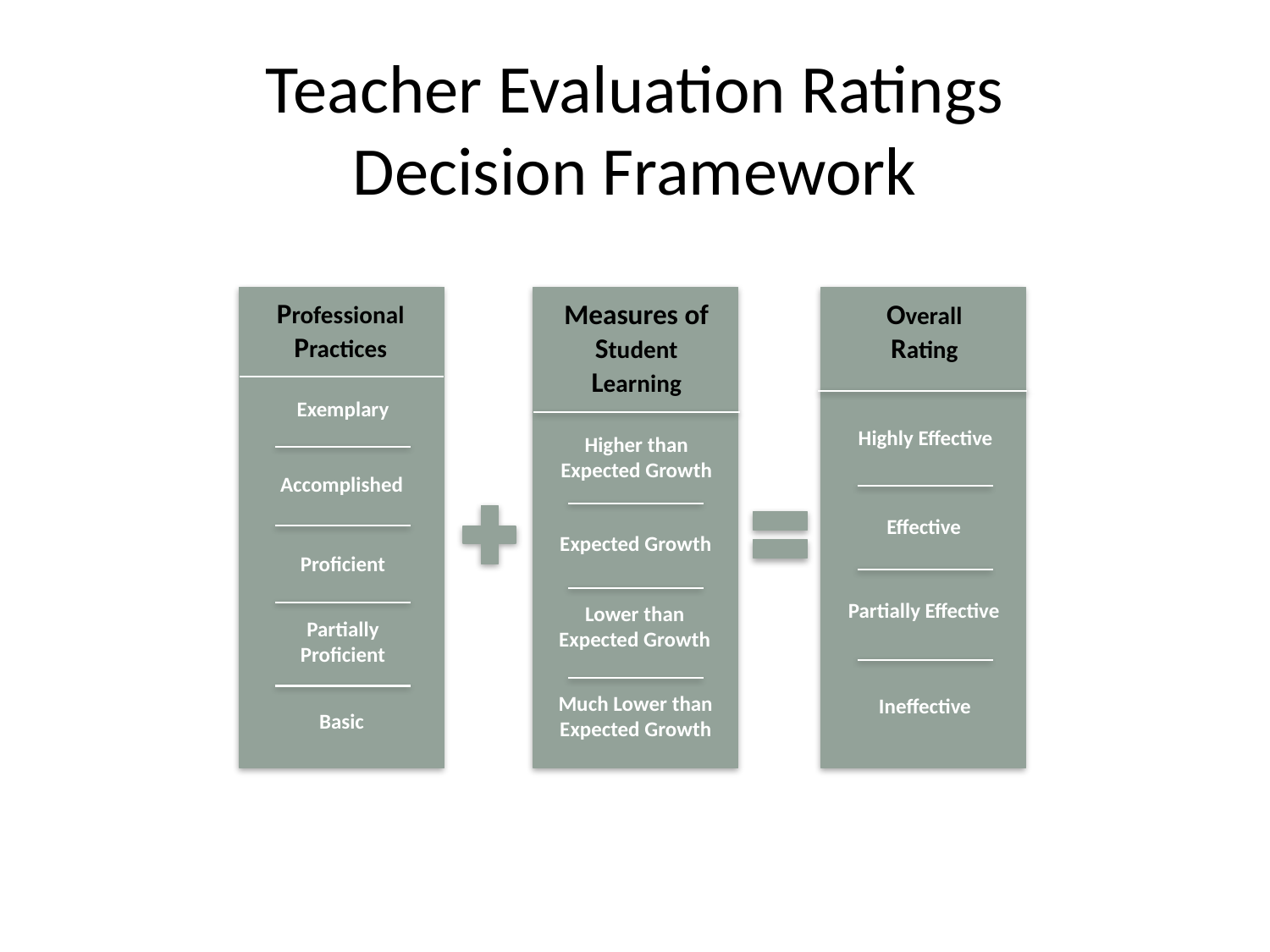

# Teacher Evaluation Ratings Decision Framework

Professional Practices
Overall
Rating
Measures of Student
Learning
Exemplary
Highly Effective
Higher than Expected Growth
Accomplished

Effective
Expected Growth
Proficient
Partially Effective
Lower than Expected Growth
Partially
Proficient
Much Lower than Expected Growth
Ineffective
Basic